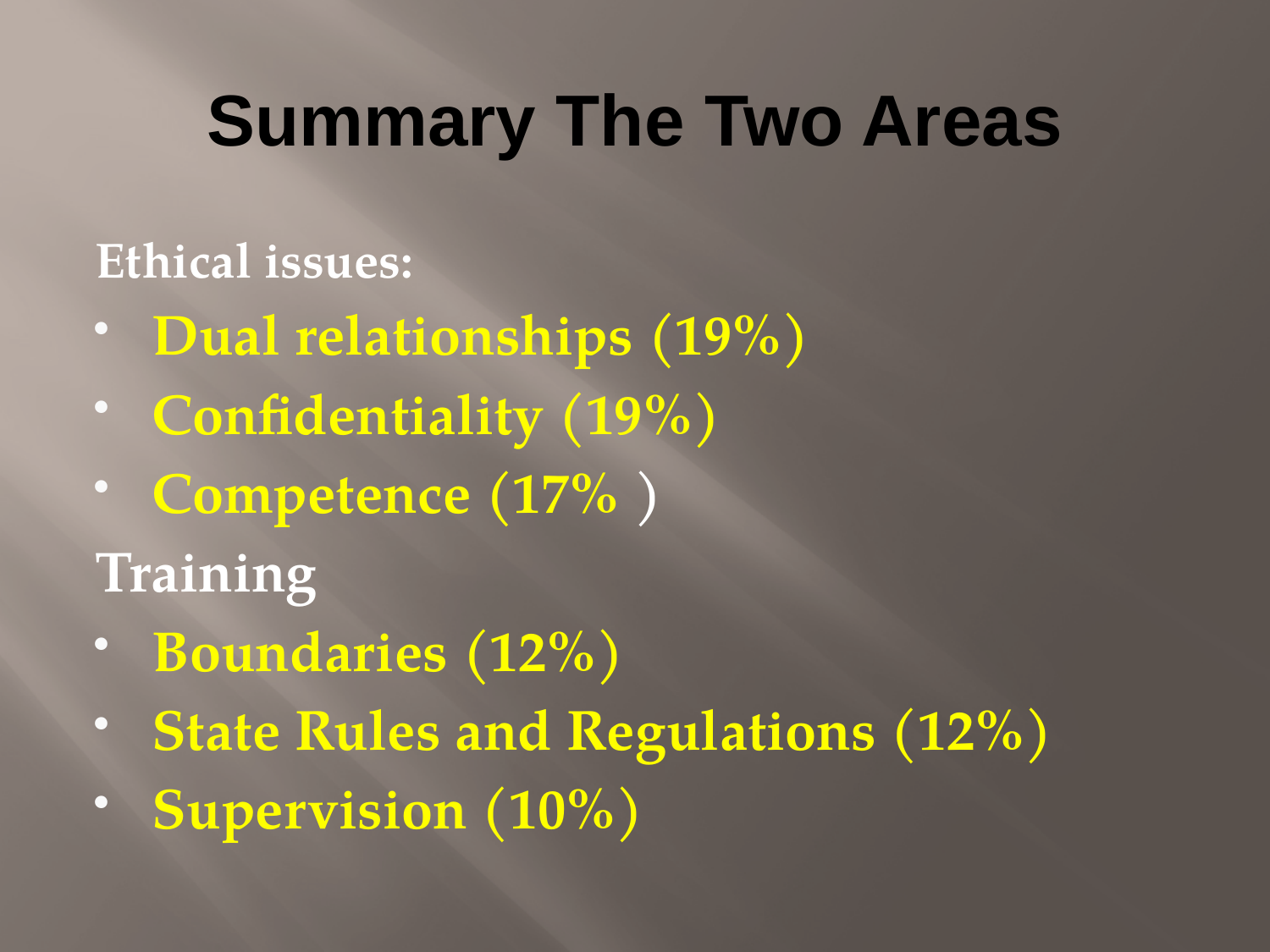

# Summary The Two Areas
Ethical issues:
Dual relationships (19%)
Confidentiality (19%)
Competence (17% )
Training
Boundaries (12%)
State Rules and Regulations (12%)
Supervision (10%)